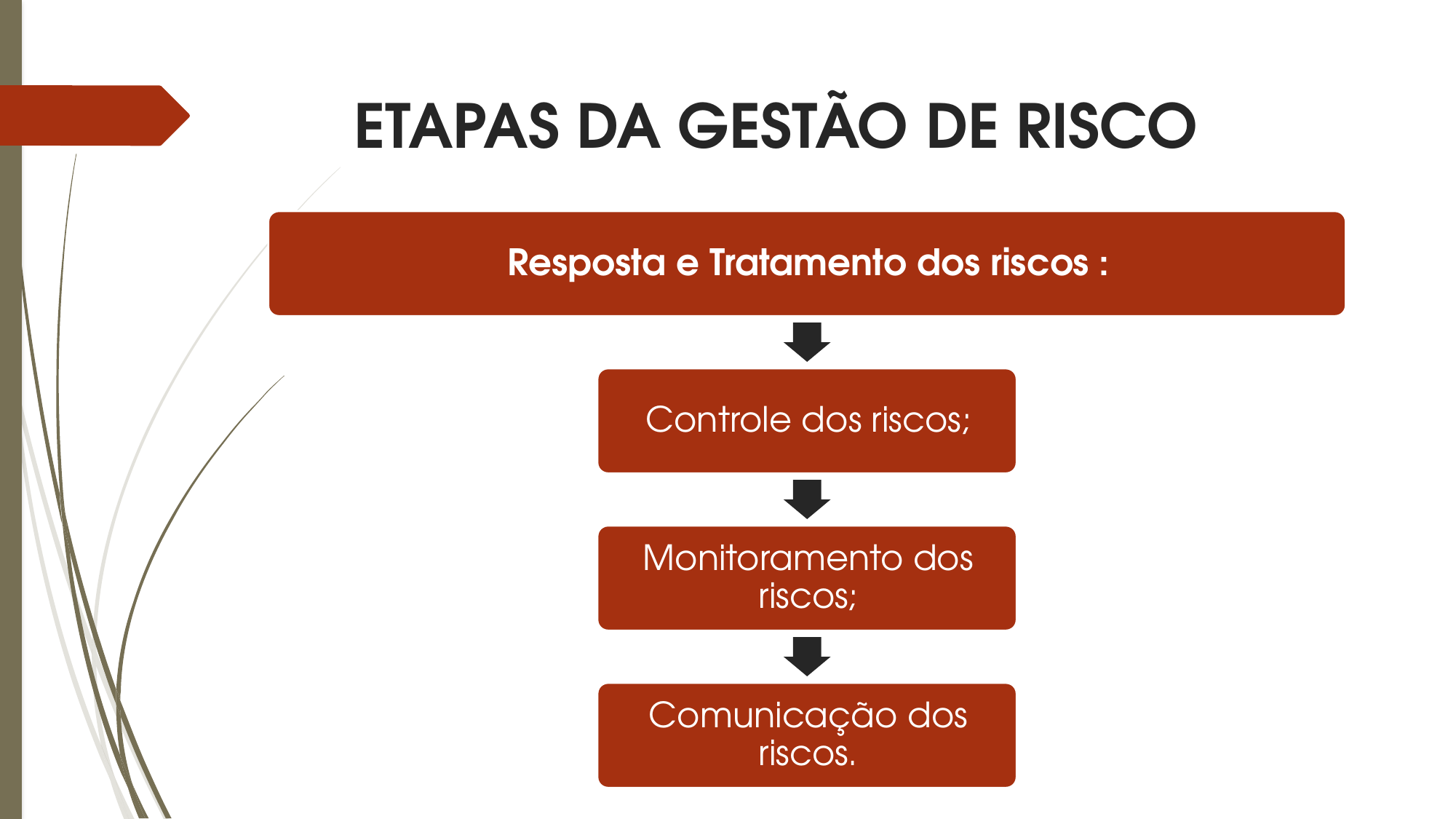

# ETAPAS DA GESTÃO DE RISCO
Resposta e Tratamento dos riscos :

Controle dos riscos;

Monitoramento dos riscos;

Comunicação dos riscos.